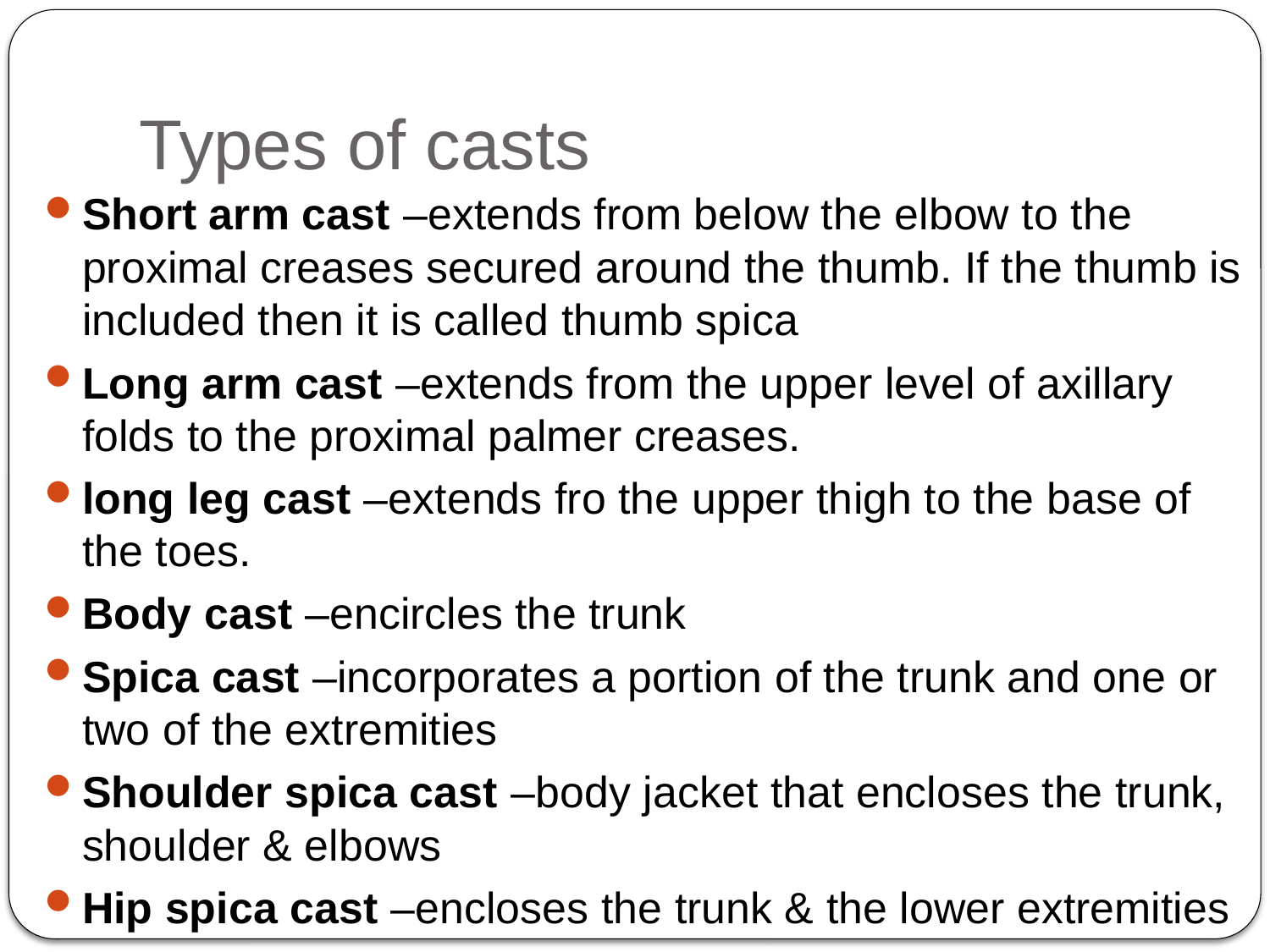

# Types of casts
Short arm cast –extends from below the elbow to the proximal creases secured around the thumb. If the thumb is included then it is called thumb spica
Long arm cast –extends from the upper level of axillary folds to the proximal palmer creases.
long leg cast –extends fro the upper thigh to the base of the toes.
Body cast –encircles the trunk
Spica cast –incorporates a portion of the trunk and one or two of the extremities
Shoulder spica cast –body jacket that encloses the trunk, shoulder & elbows
Hip spica cast –encloses the trunk & the lower extremities